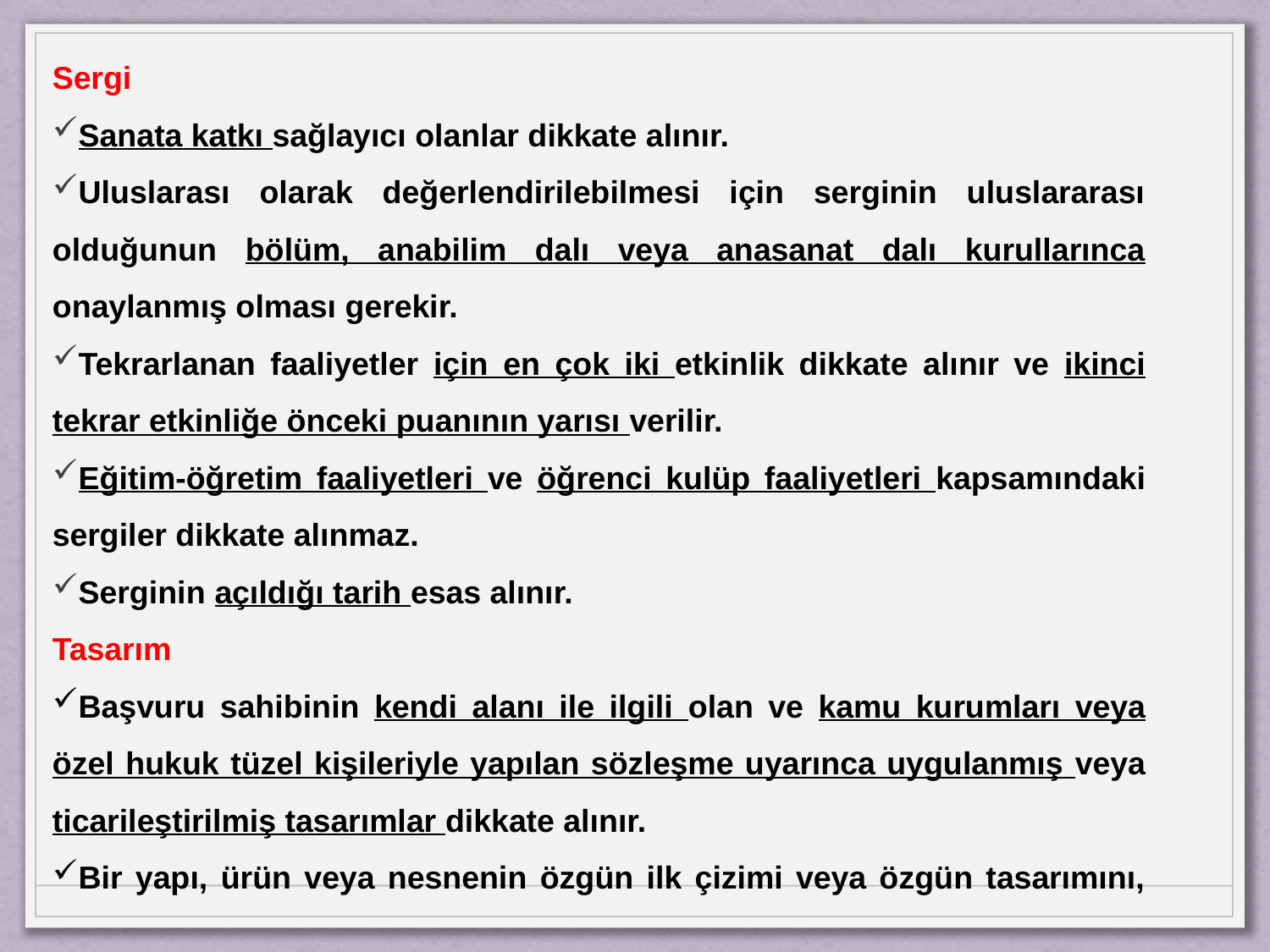

Sergi
Sanata katkı sağlayıcı olanlar dikkate alınır.
Uluslarası olarak değerlendirilebilmesi için serginin uluslararası olduğunun bölüm, anabilim dalı veya anasanat dalı kurullarınca onaylanmış olması gerekir.
Tekrarlanan faaliyetler için en çok iki etkinlik dikkate alınır ve ikinci tekrar etkinliğe önceki puanının yarısı verilir.
Eğitim-öğretim faaliyetleri ve öğrenci kulüp faaliyetleri kapsamındaki sergiler dikkate alınmaz.
Serginin açıldığı tarih esas alınır.
Tasarım
Başvuru sahibinin kendi alanı ile ilgili olan ve kamu kurumları veya özel hukuk tüzel kişileriyle yapılan sözleşme uyarınca uygulanmış veya ticarileştirilmiş tasarımlar dikkate alınır.
Bir yapı, ürün veya nesnenin özgün ilk çizimi veya özgün tasarımını,